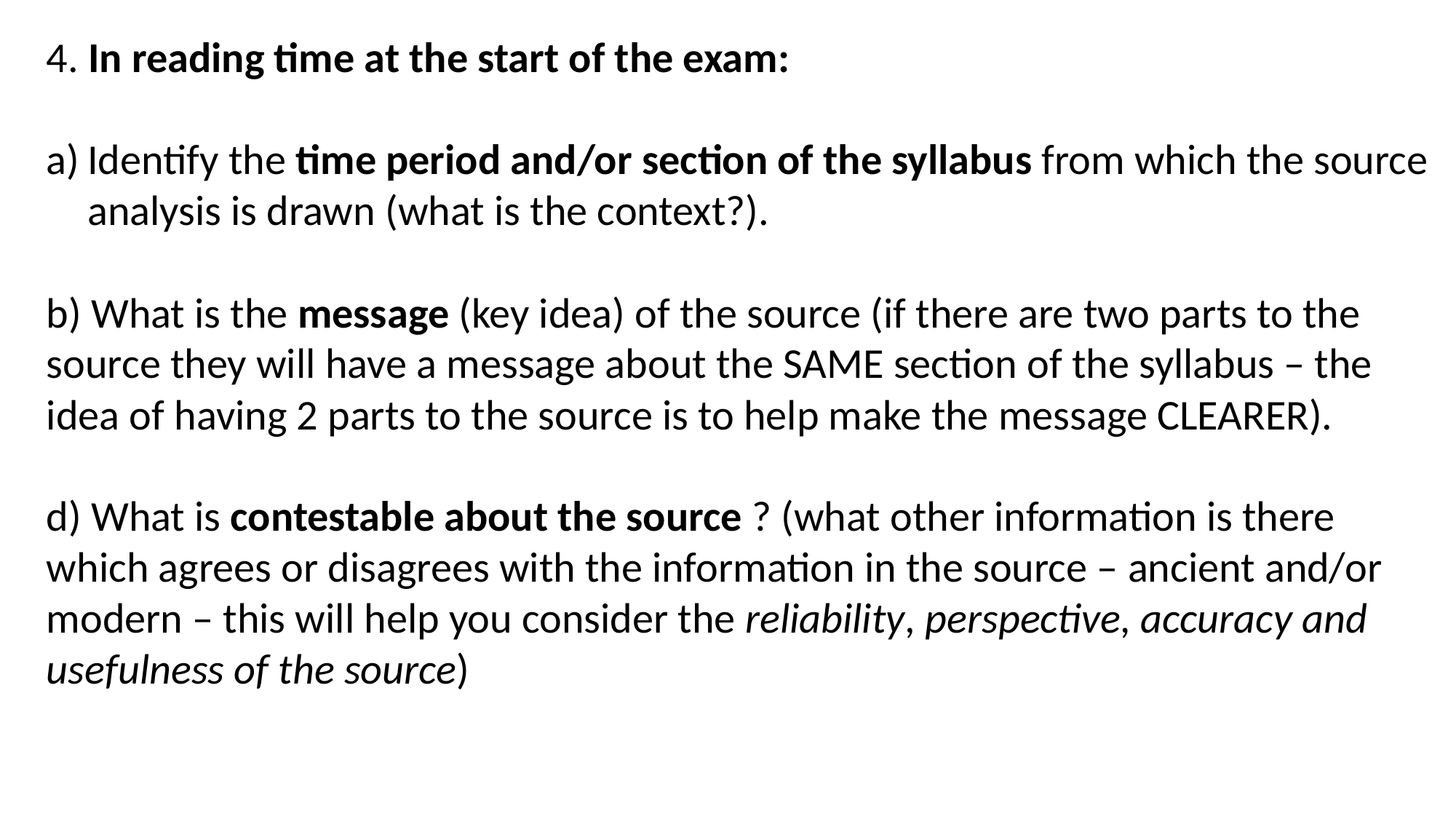

4. In reading time at the start of the exam:

Identify the time period and/or section of the syllabus from which the source analysis is drawn (what is the context?).

b) What is the message (key idea) of the source (if there are two parts to the source they will have a message about the SAME section of the syllabus – the idea of having 2 parts to the source is to help make the message CLEARER).

d) What is contestable about the source ? (what other information is there which agrees or disagrees with the information in the source – ancient and/or modern – this will help you consider the reliability, perspective, accuracy and  usefulness of the source)